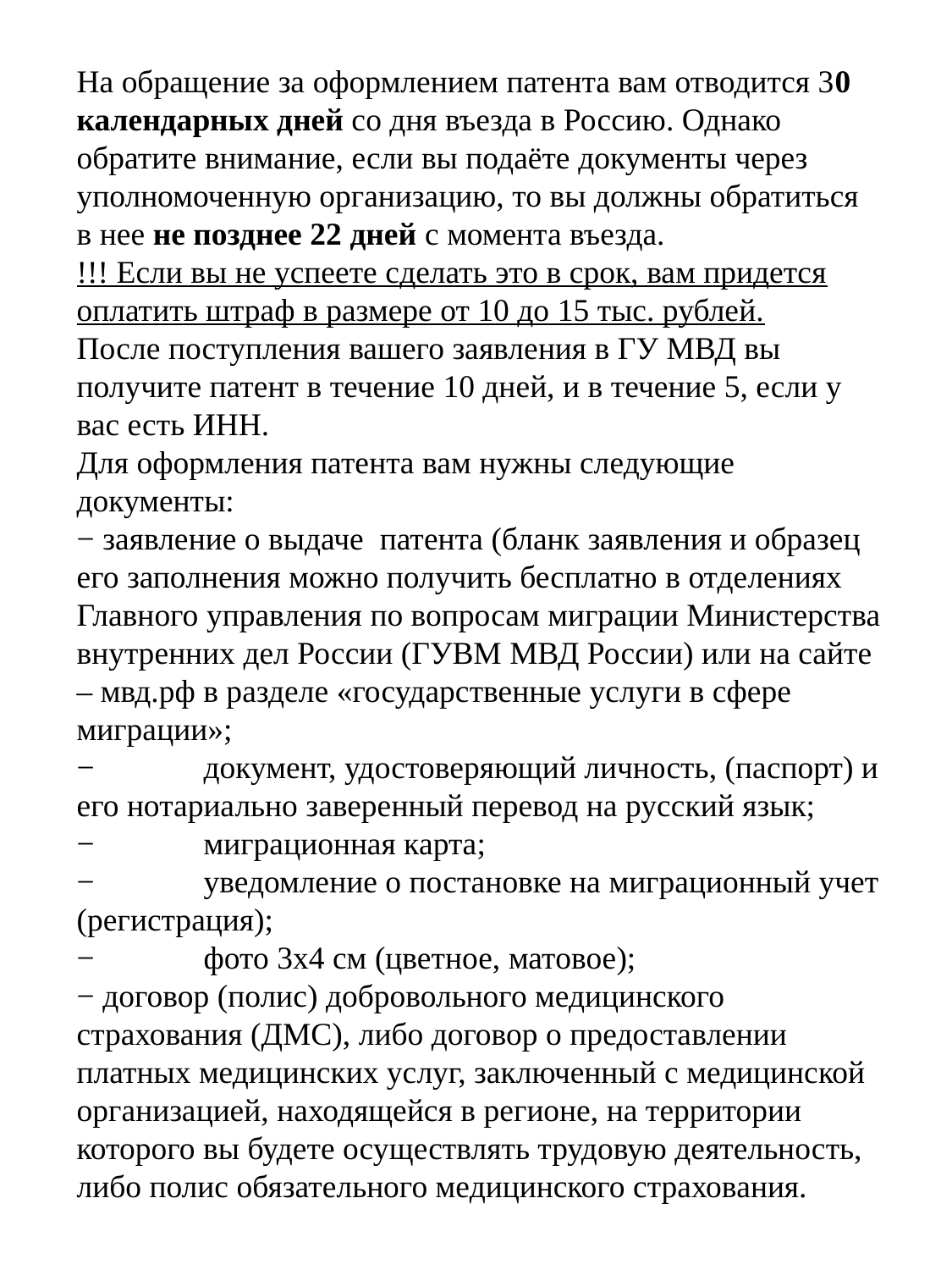

На обращение за оформлением патента вам отводится 30 календарных дней со дня въезда в Россию. Однако обратите внимание, если вы подаёте документы через уполномоченную организацию, то вы должны обратиться в нее не позднее 22 дней с момента въезда.
!!! Если вы не успеете сделать это в срок, вам придется оплатить штраф в размере от 10 до 15 тыс. рублей.
После поступления вашего заявления в ГУ МВД вы получите патент в течение 10 дней, и в течение 5, если у вас есть ИНН.
Для оформления патента вам нужны следующие документы:
− заявление о выдаче  патента (бланк заявления и образец его заполнения можно получить бесплатно в отделениях Главного управления по вопросам миграции Министерства внутренних дел России (ГУВМ МВД России) или на сайте – мвд.рф в разделе «государственные услуги в сфере миграции»;
−	документ, удостоверяющий личность, (паспорт) и его нотариально заверенный перевод на русский язык;
−	миграционная карта;
−	уведомление о постановке на миграционный учет (регистрация);
−	фото 3х4 см (цветное, матовое);
− договор (полис) добровольного медицинского страхования (ДМС), либо договор о предоставлении платных медицинских услуг, заключенный с медицинской организацией, находящейся в регионе, на территории которого вы будете осуществлять трудовую деятельность, либо полис обязательного медицинского страхования.